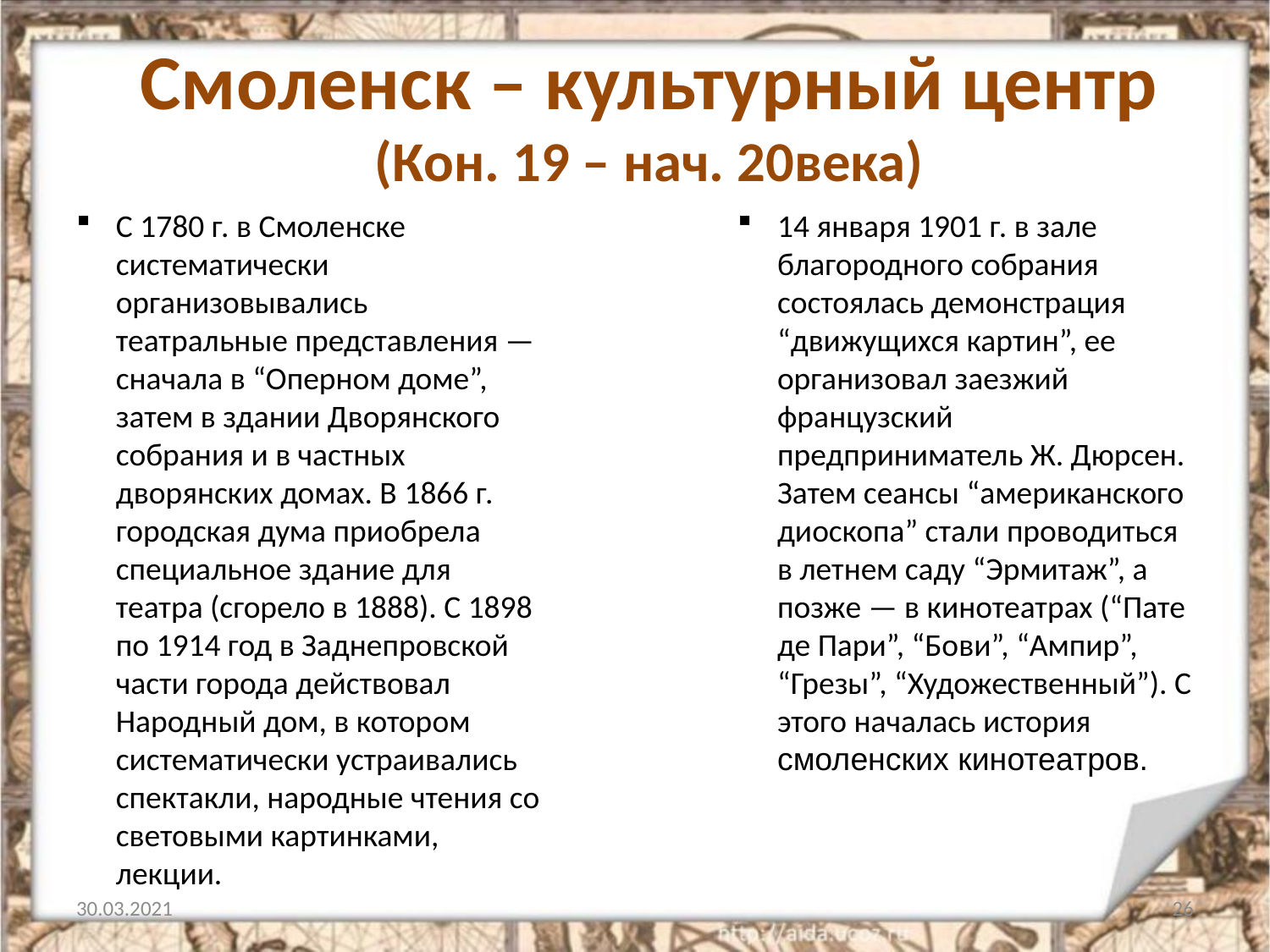

# Смоленск – культурный центр (Кон. 19 – нач. 20века)
С 1780 г. в Смоленске систематически организовывались театральные представления — сначала в “Оперном доме”, затем в здании Дворянского собрания и в частных дворянских домах. В 1866 г. городская дума приобрела специальное здание для театра (сгорело в 1888). С 1898 по 1914 год в Заднепровской части города действовал Народный дом, в котором систематически устраивались спектакли, народные чтения со световыми картинками, лекции.

14 января 1901 г. в зале благородного собрания состоялась демонстрация “движущихся картин”, ее организовал заезжий французский предприниматель Ж. Дюрсен. Затем сеансы “американского диоскопа” стали проводиться в летнем саду “Эрмитаж”, а позже — в кинотеатрах (“Пате де Пари”, “Бови”, “Ампир”, “Грезы”, “Художественный”). С этого началась история смоленских кинотеатров.

30.03.2021
26